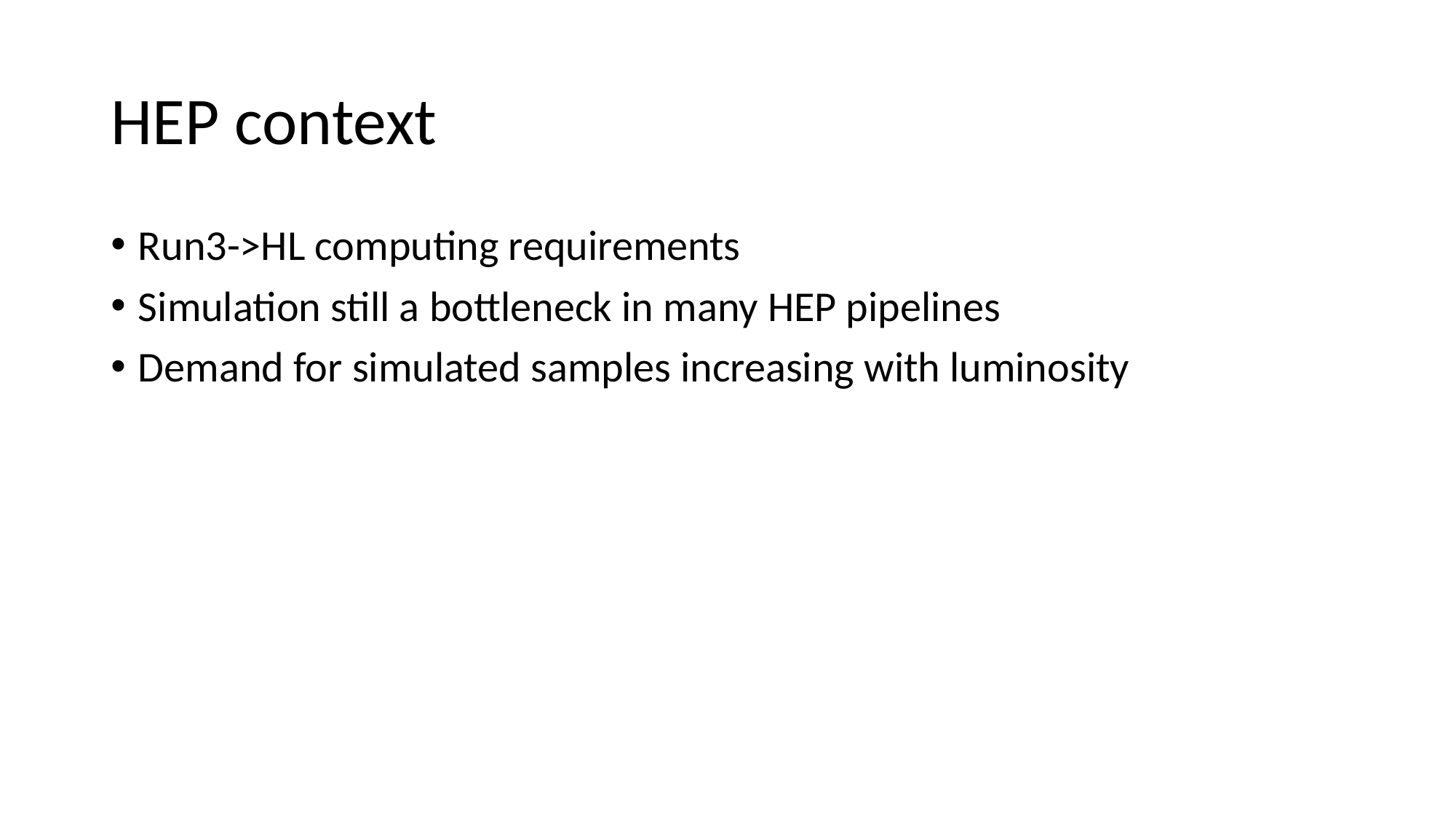

# HEP context
Run3->HL computing requirements
Simulation still a bottleneck in many HEP pipelines
Demand for simulated samples increasing with luminosity